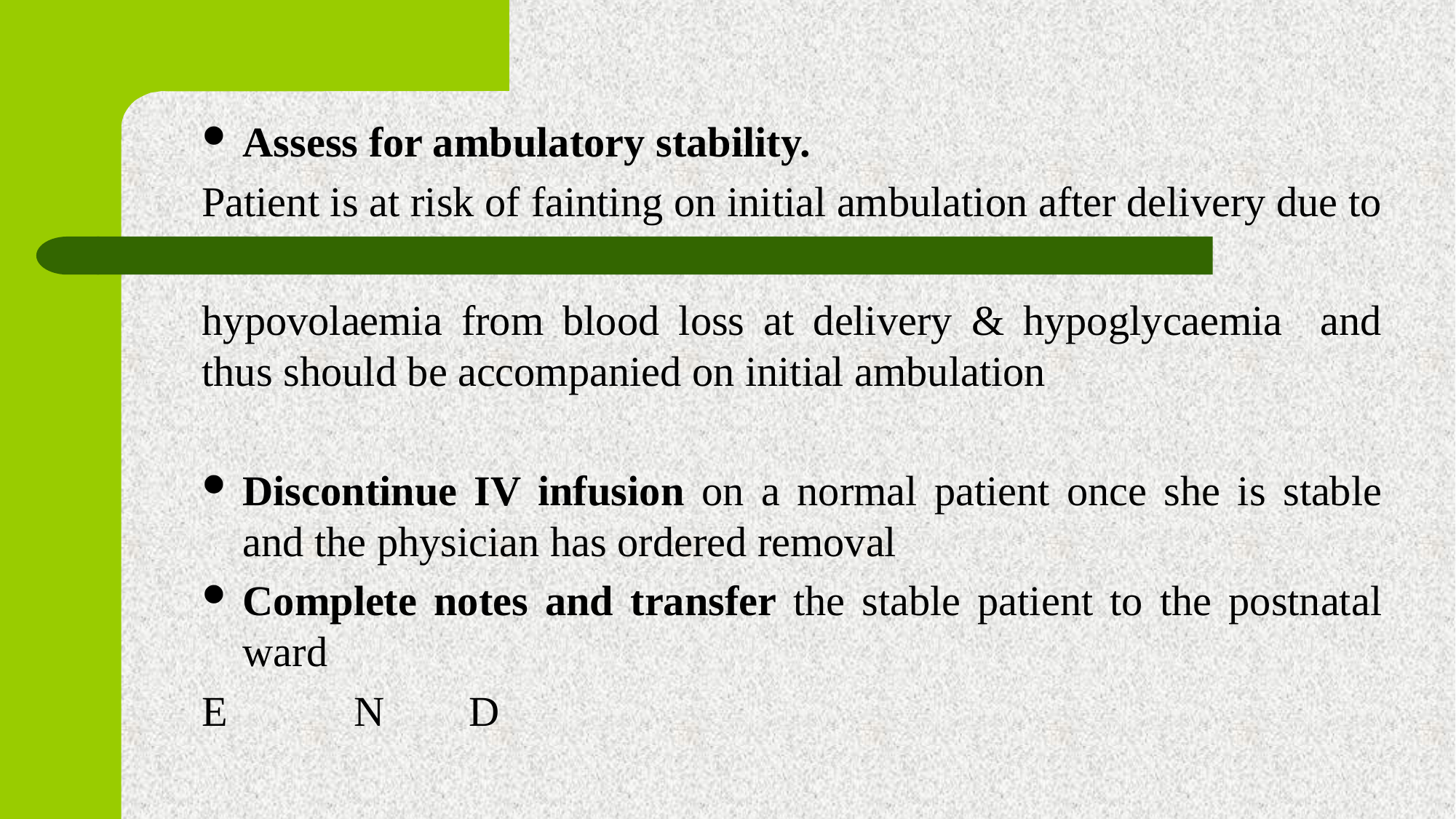

Assess for ambulatory stability.
Patient is at risk of fainting on initial ambulation after delivery due to

hypovolaemia from blood loss at delivery & hypoglycaemia  and thus should be accompanied on initial ambulation

Discontinue IV infusion on a normal patient once she is stable and the physician has ordered removal
Complete notes and transfer the stable patient to the postnatal ward
E            N        D